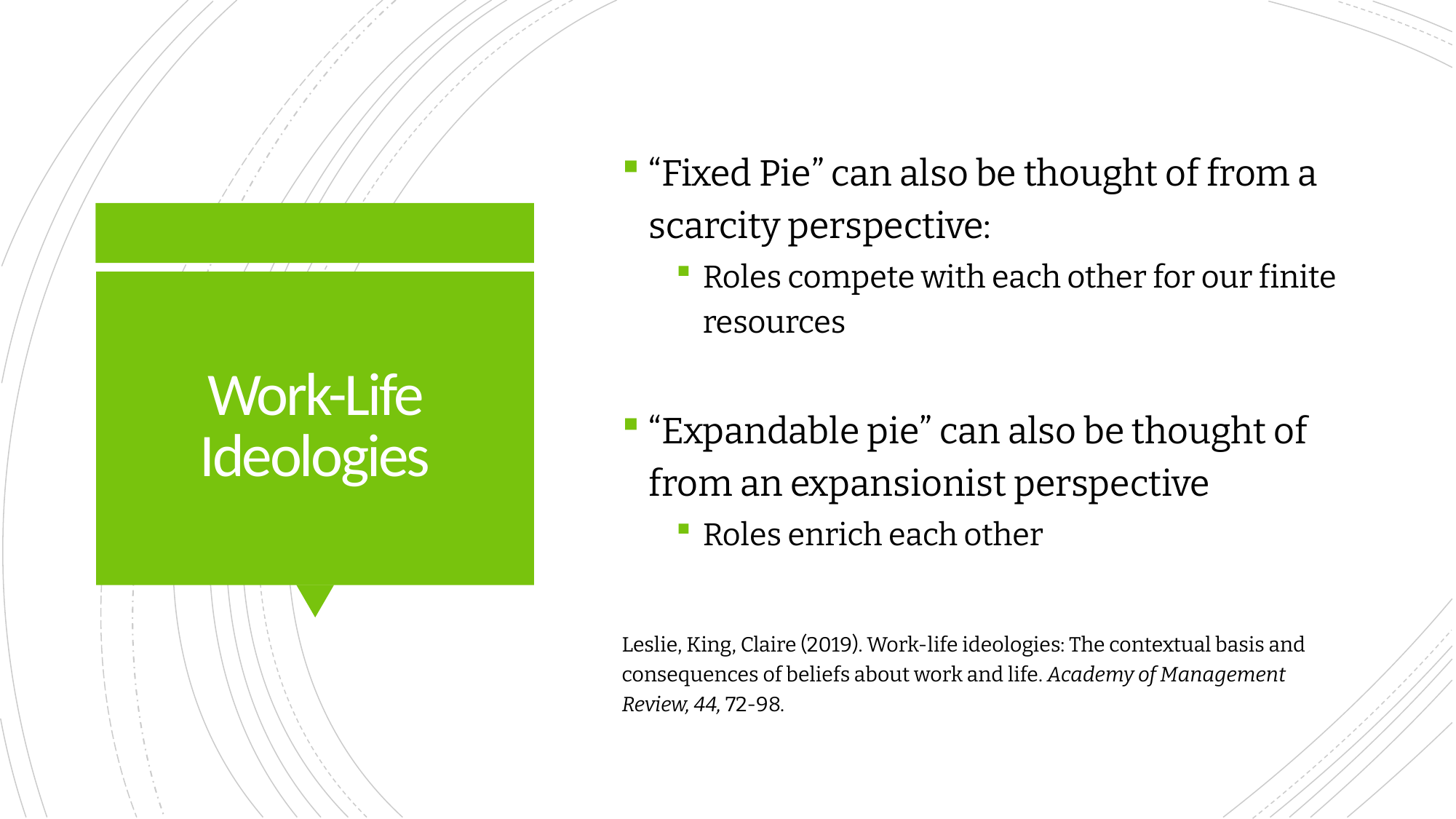

“Fixed Pie” can also be thought of from a scarcity perspective:
Roles compete with each other for our finite resources

“Expandable pie” can also be thought of from an expansionist perspective
Roles enrich each other

Leslie, King, Claire (2019). Work-life ideologies: The contextual basis and consequences of beliefs about work and life. Academy of Management Review, 44, 72-98.
# Work-Life Ideologies